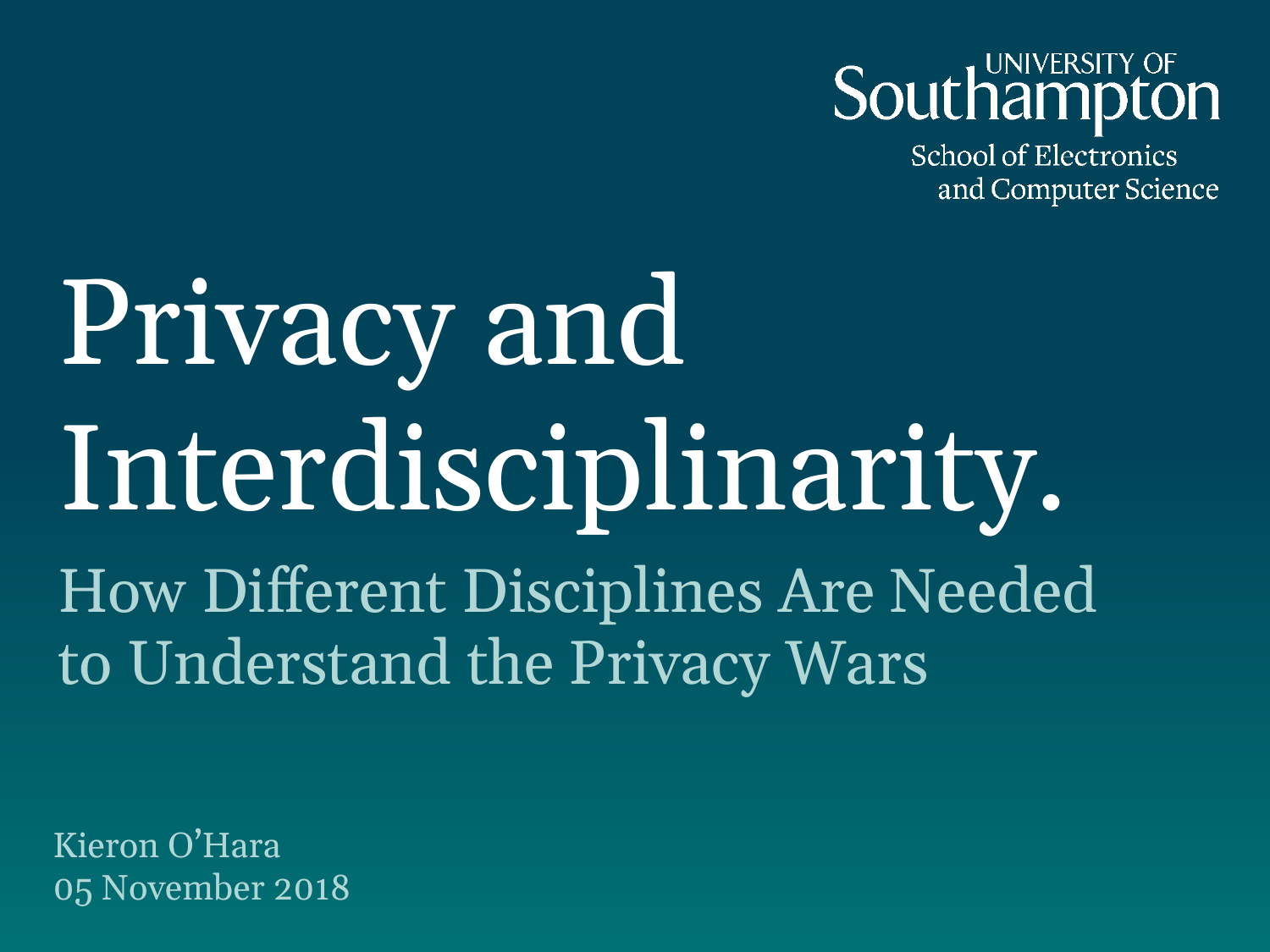

# Privacy and Interdisciplinarity.
How Different Disciplines Are Needed to Understand the Privacy Wars
Kieron O’Hara
05 November 2018